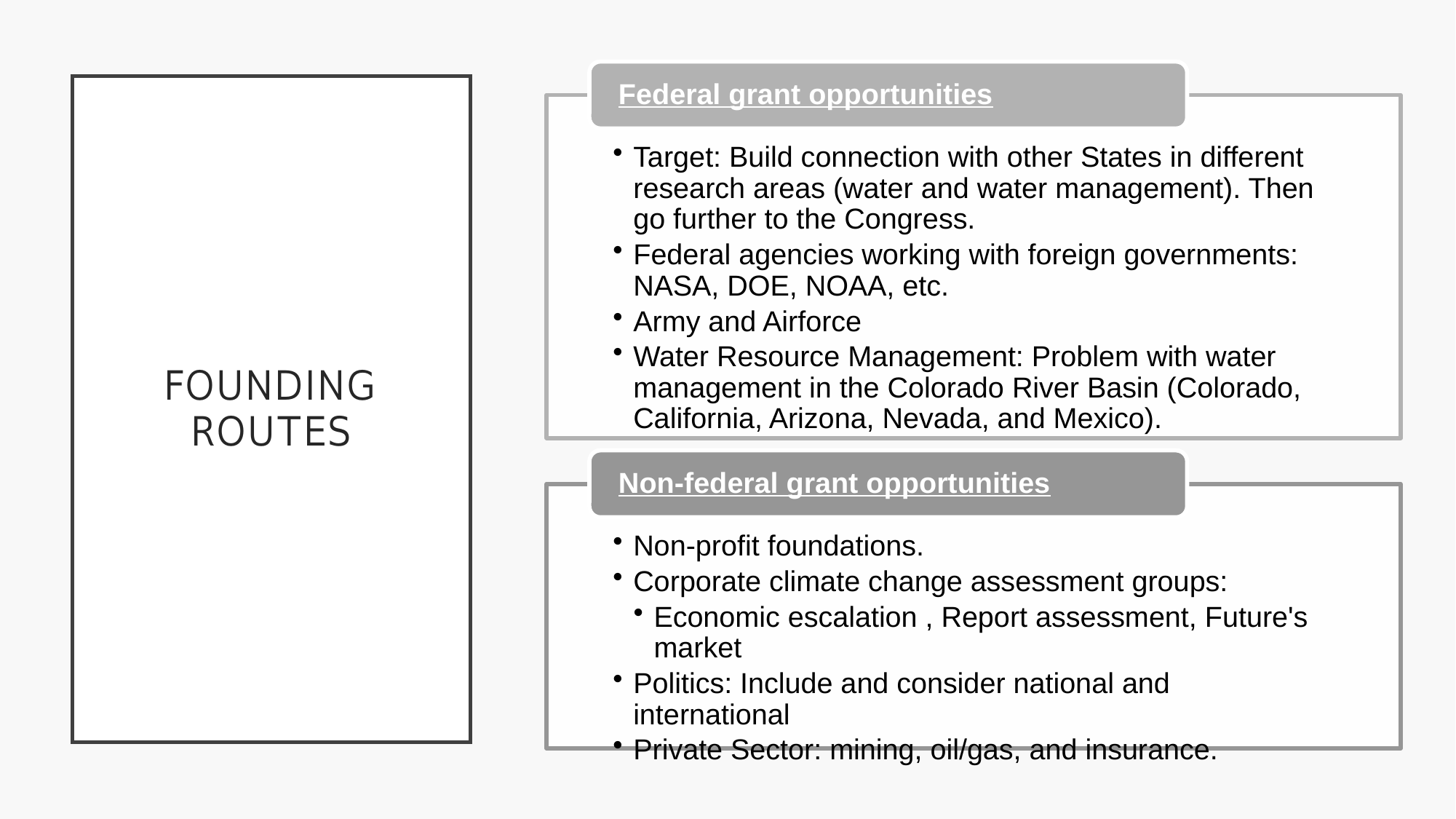

Target: Build connection with other States in different research areas (water and water management). Then go further to the Congress.
Federal agencies working with foreign governments: NASA, DOE, NOAA, etc.
Army and Airforce
Water Resource Management: Problem with water management in the Colorado River Basin (Colorado, California, Arizona, Nevada, and Mexico).
Federal grant opportunities
Non-profit foundations.
Corporate climate change assessment groups:
Economic escalation , Report assessment, Future's market
Politics: Include and consider national and international
Private Sector: mining, oil/gas, and insurance.
Non-federal grant opportunities
Founding routes
#